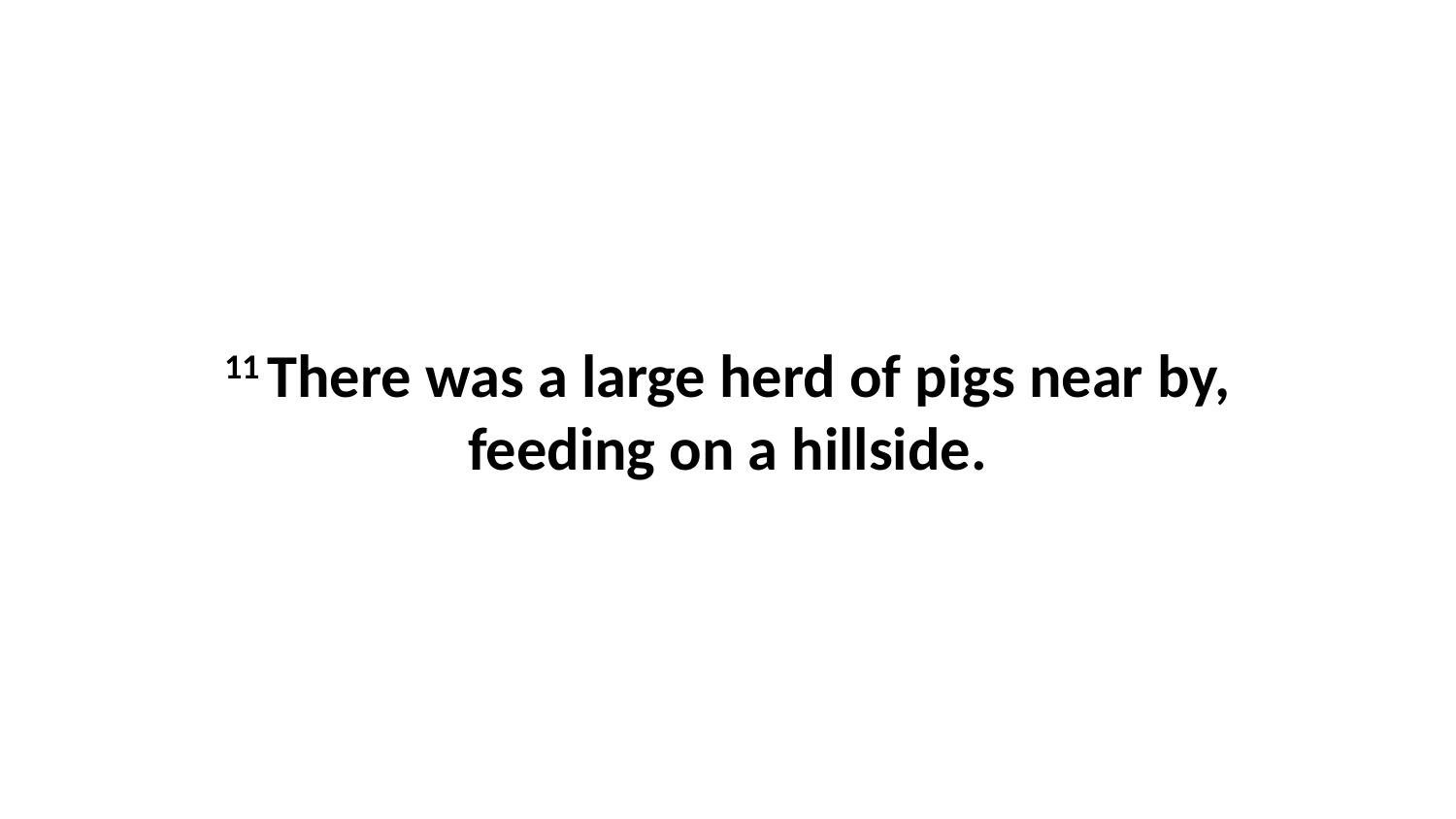

11 There was a large herd of pigs near by, feeding on a hillside.